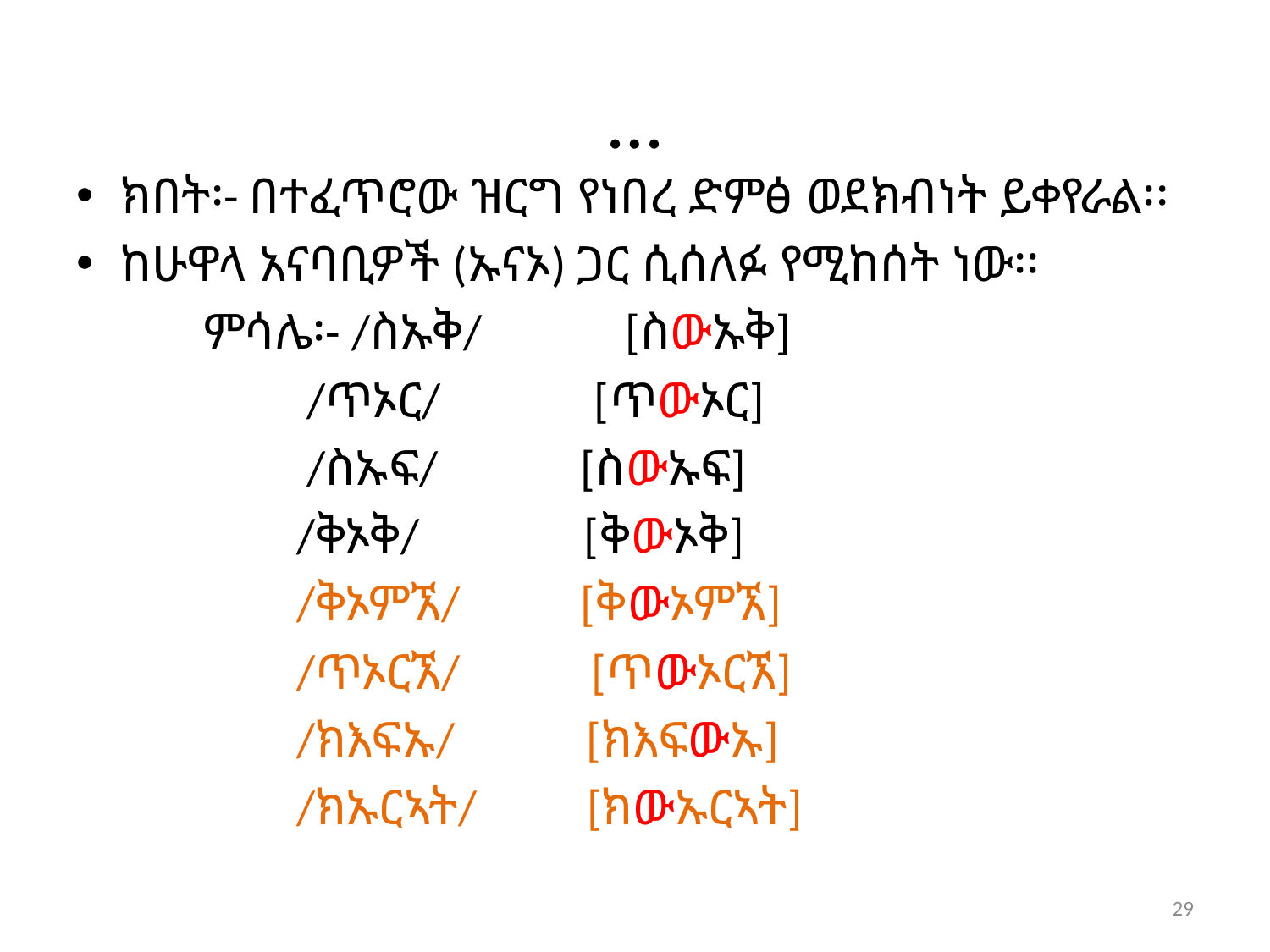

# …
ክበት፡- በተፈጥሮው ዝርግ የነበረ ድምፅ ወደክብነት ይቀየራል፡፡
ከሁዋላ አናባቢዎች (ኡናኦ) ጋር ሲሰለፉ የሚከሰት ነው፡፡
          ምሳሌ፡- /ስኡቅ/             [ስውኡቅ]
                     /ጥኦር/              [ጥውኦር]
                     /ስኡፍ/             [ስውኡፍ]
                    /ቅኦቅ/               [ቅውኦቅ]
                    /ቅኦምኧ/           [ቅውኦምኧ]
                    /ጥኦርኧ/            [ጥውኦርኧ]
                    /ክእፍኡ/            [ክእፍውኡ]
                    /ክኡርኣት/          [ክውኡርኣት]
29